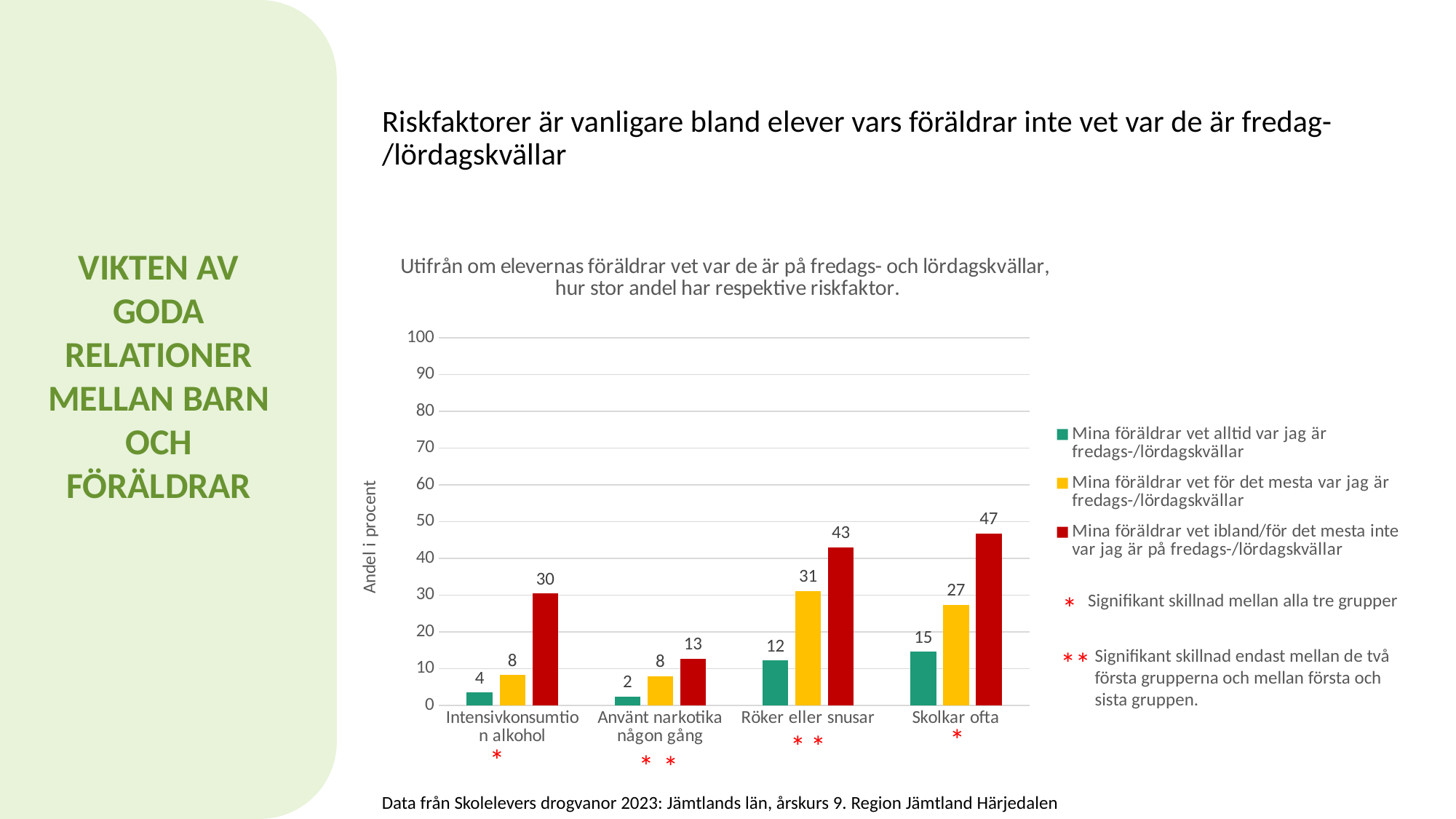

# Riskfaktorer är vanligare bland elever vars föräldrar inte vet var de är fredag- /lördagskvällar
VIKTEN AV GODA RELATIONER MELLAN BARN OCH FÖRÄLDRAR

### Chart: Utifrån om elevernas föräldrar vet var de är på fredags- och lördagskvällar,
hur stor andel har respektive riskfaktor.

| Category | Mina föräldrar vet alltid var jag är fredags-/lördagskvällar | Mina föräldrar vet för det mesta var jag är fredags-/lördagskvällar | Mina föräldrar vet ibland/för det mesta inte var jag är på fredags-/lördagskvällar |
|---|---|---|---|
| Intensivkonsumtion alkohol | 3.5 | 8.3 | 30.41 |
| Använt narkotika någon gång | 2.4 | 8.0 | 12.7 |
| Röker eller snusar | 12.2 | 31.1 | 43.0 |
| Skolkar ofta | 14.6 | 27.4 | 46.8 |
*
Signifikant skillnad mellan alla tre grupper
**
Signifikant skillnad endast mellan de två första grupperna och mellan första och sista gruppen.
*
*
*
*
*
*
Data från Skolelevers drogvanor 2023: Jämtlands län, årskurs 9. Region Jämtland Härjedalen